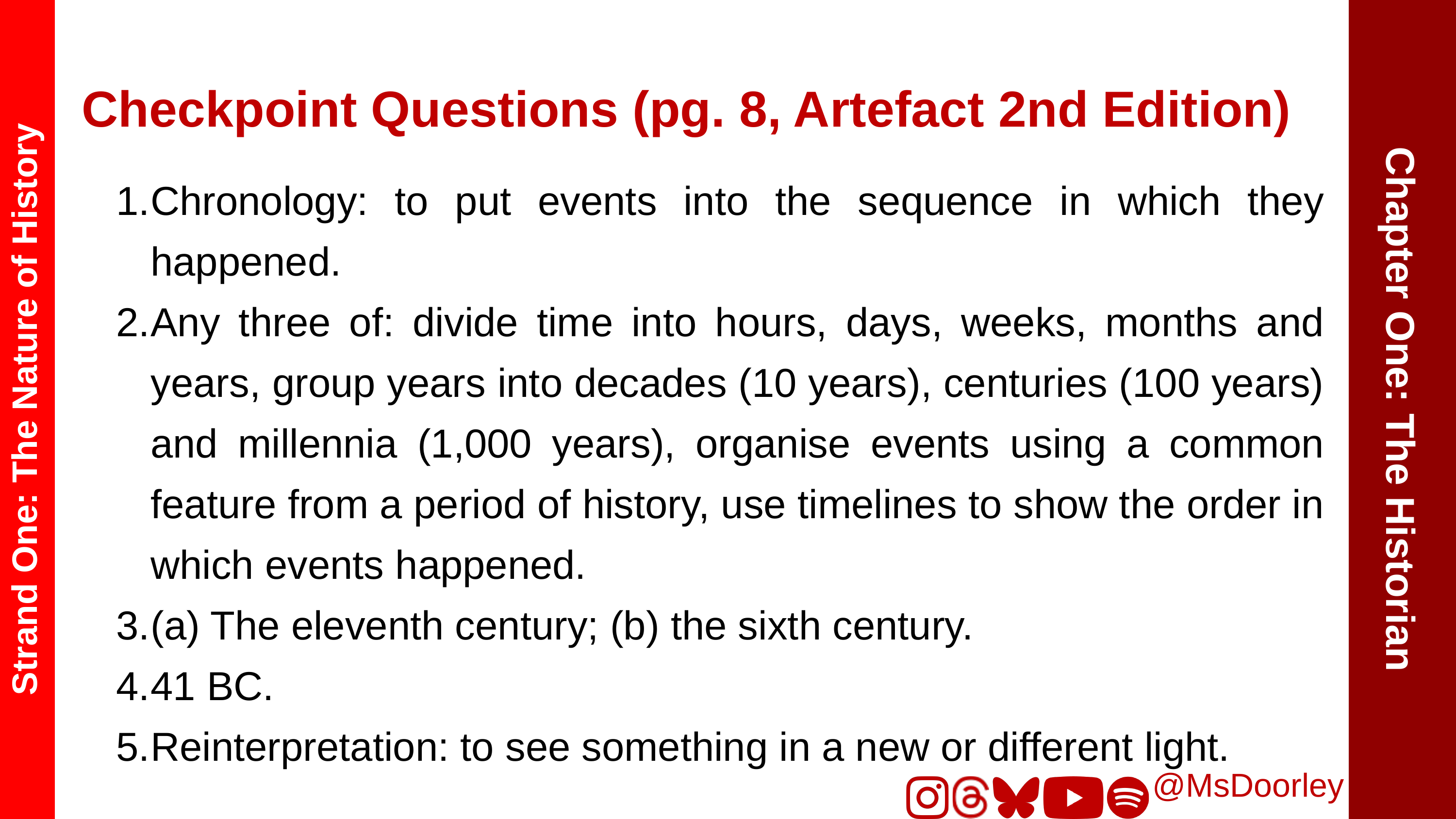

Checkpoint Questions (pg. 8, Artefact 2nd Edition)
Chronology: to put events into the sequence in which they happened.
Any three of: divide time into hours, days, weeks, months and years, group years into decades (10 years), centuries (100 years) and millennia (1,000 years), organise events using a common feature from a period of history, use timelines to show the order in which events happened.
(a) The eleventh century; (b) the sixth century.
41 BC.
Reinterpretation: to see something in a new or different light.
Chapter One: The Historian
Strand One: The Nature of History

@MsDoorley